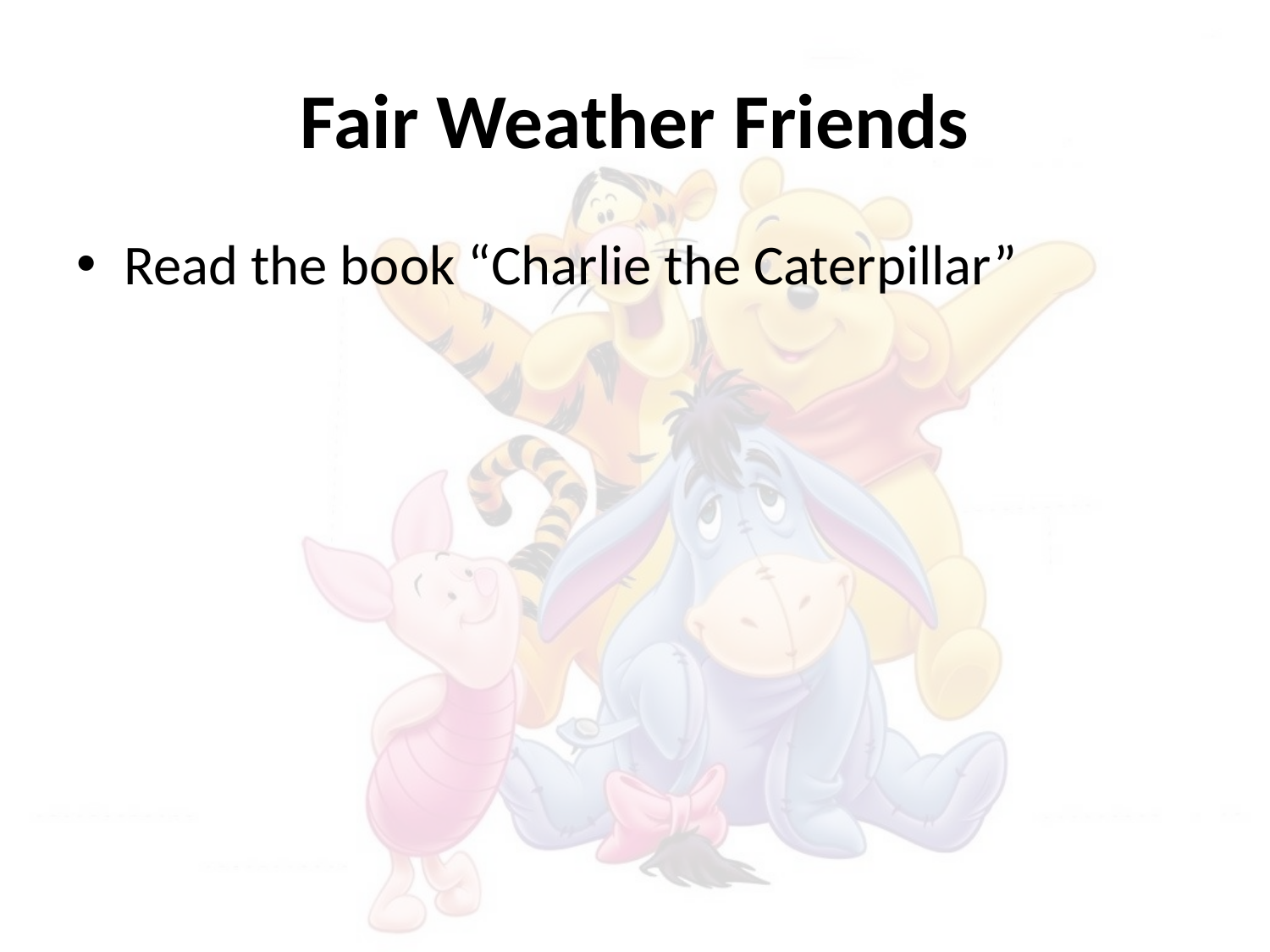

# Fair Weather Friends
Read the book “Charlie the Caterpillar”